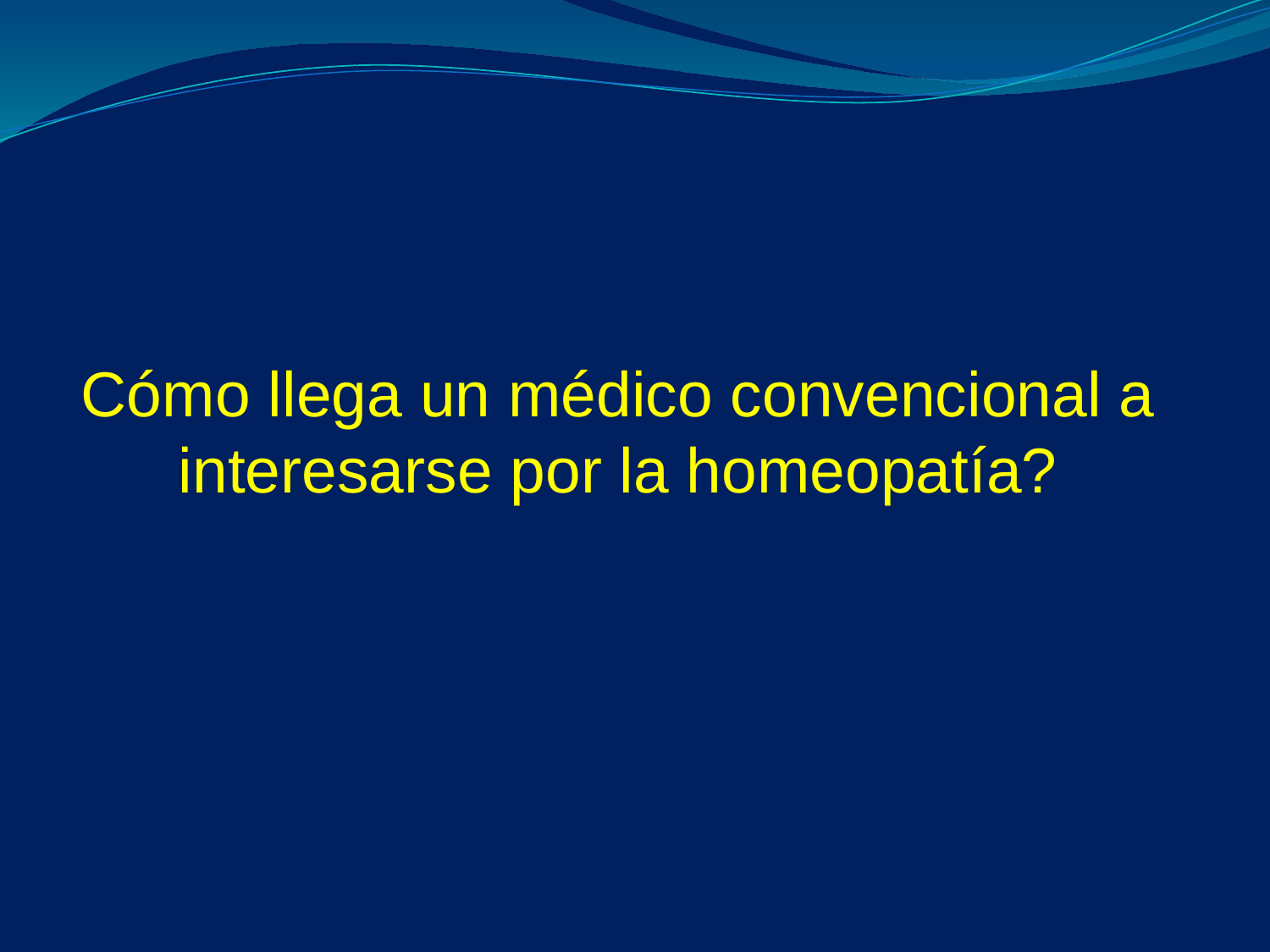

# Cómo llega un médico convencional a interesarse por la homeopatía?